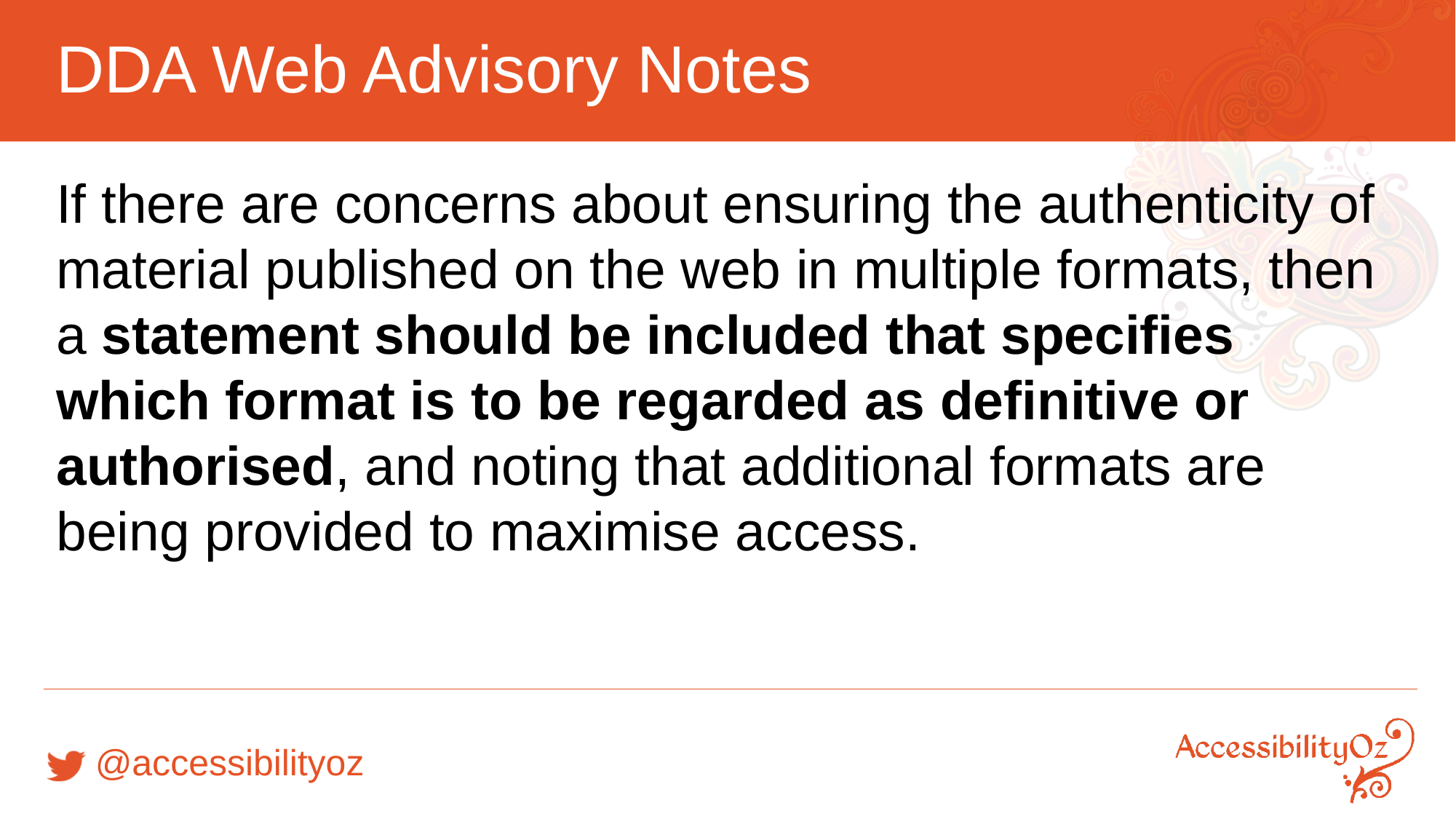

# DDA Web Advisory Notes
If there are concerns about ensuring the authenticity of material published on the web in multiple formats, then a statement should be included that specifies which format is to be regarded as definitive or authorised, and noting that additional formats are being provided to maximise access.